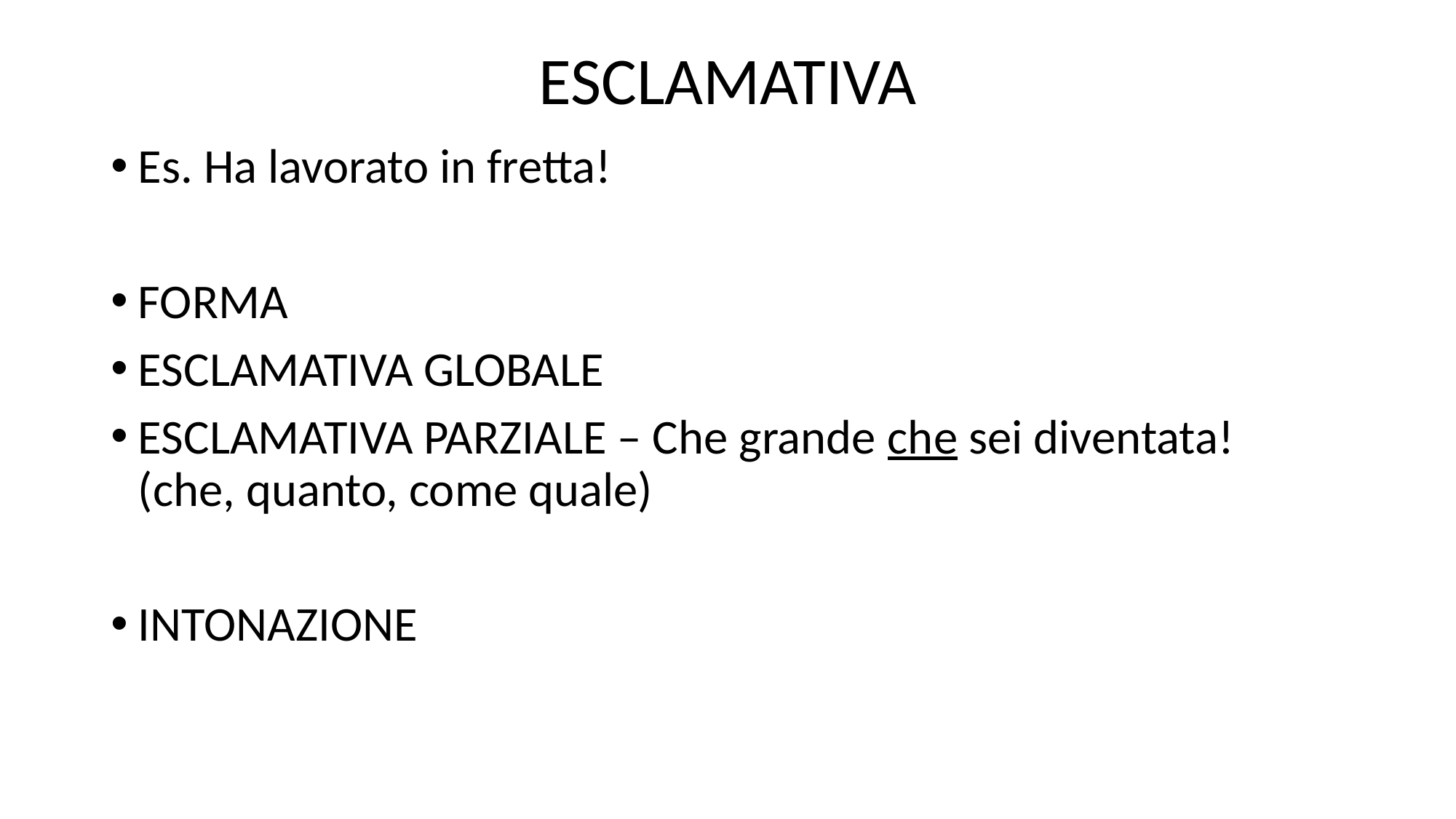

# ESCLAMATIVA
Es. Ha lavorato in fretta!

FORMA
ESCLAMATIVA GLOBALE
ESCLAMATIVA PARZIALE – Che grande che sei diventata!  (che, quanto, come quale)

INTONAZIONE